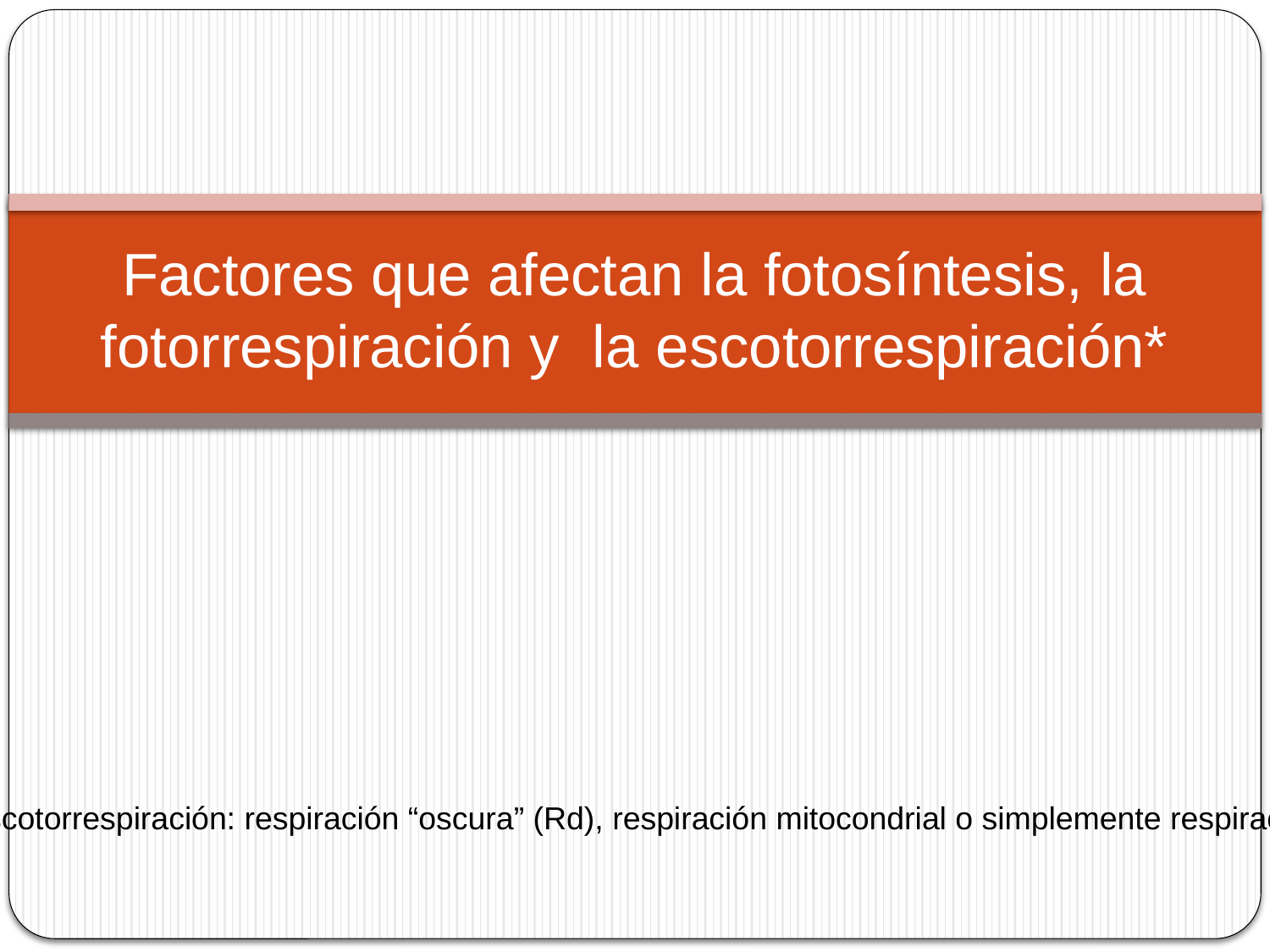

# Factores que afectan la fotosíntesis, la fotorrespiración y  la escotorrespiración*
* Escotorrespiración: respiración “oscura” (Rd), respiración mitocondrial o simplemente respiración